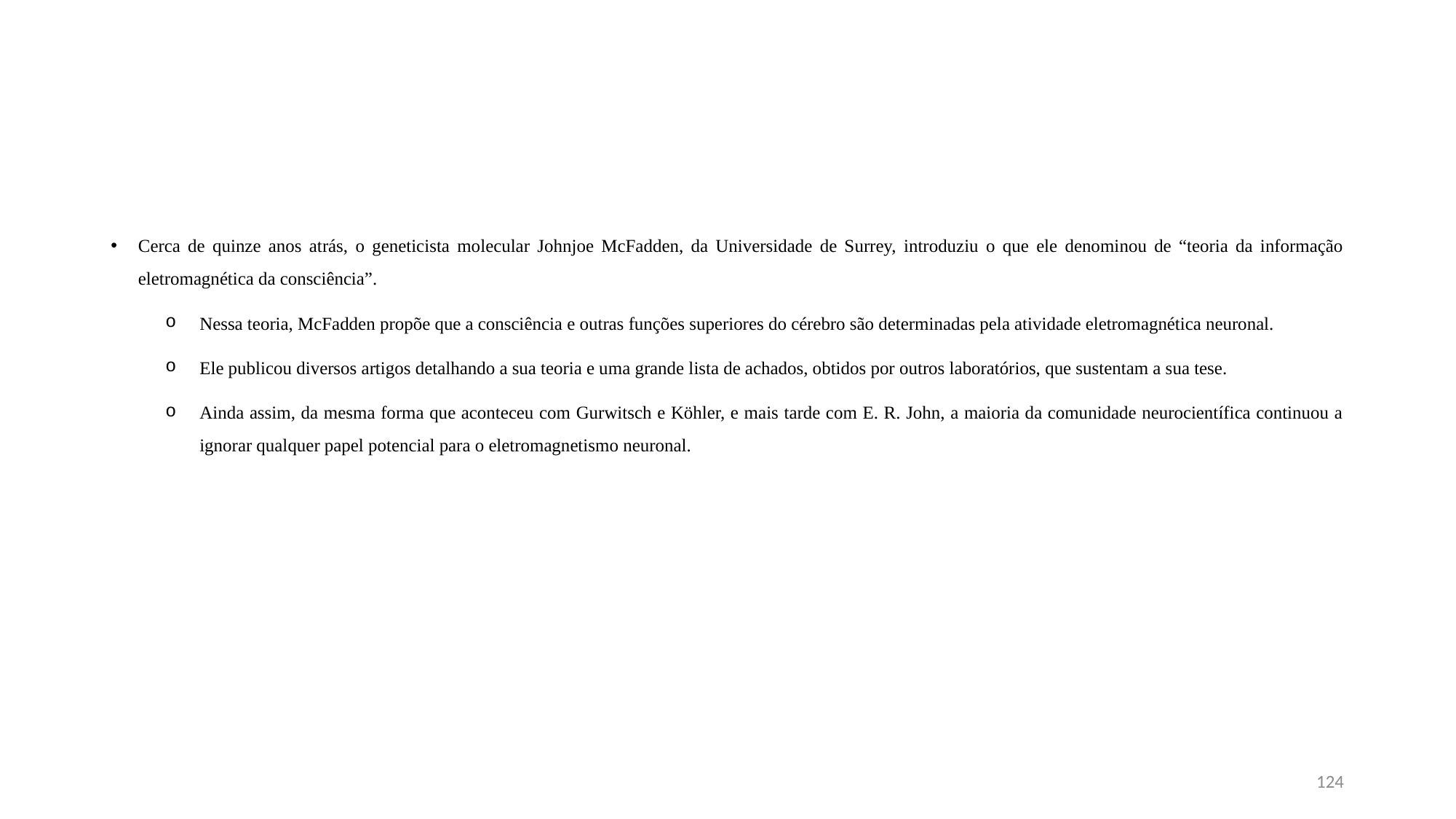

#
Cerca de quinze anos atrás, o geneticista molecular Johnjoe McFadden, da Universidade de Surrey, introduziu o que ele denominou de “teoria da informação eletromagnética da consciência”.
Nessa teoria, McFadden propõe que a consciência e outras funções superiores do cérebro são determinadas pela atividade eletromagnética neuronal.
Ele publicou diversos artigos detalhando a sua teoria e uma grande lista de achados, obtidos por outros laboratórios, que sustentam a sua tese.
Ainda assim, da mesma forma que aconteceu com Gurwitsch e Köhler, e mais tarde com E. R. John, a maioria da comunidade neurocientífica continuou a ignorar qualquer papel potencial para o eletromagnetismo neuronal.

124